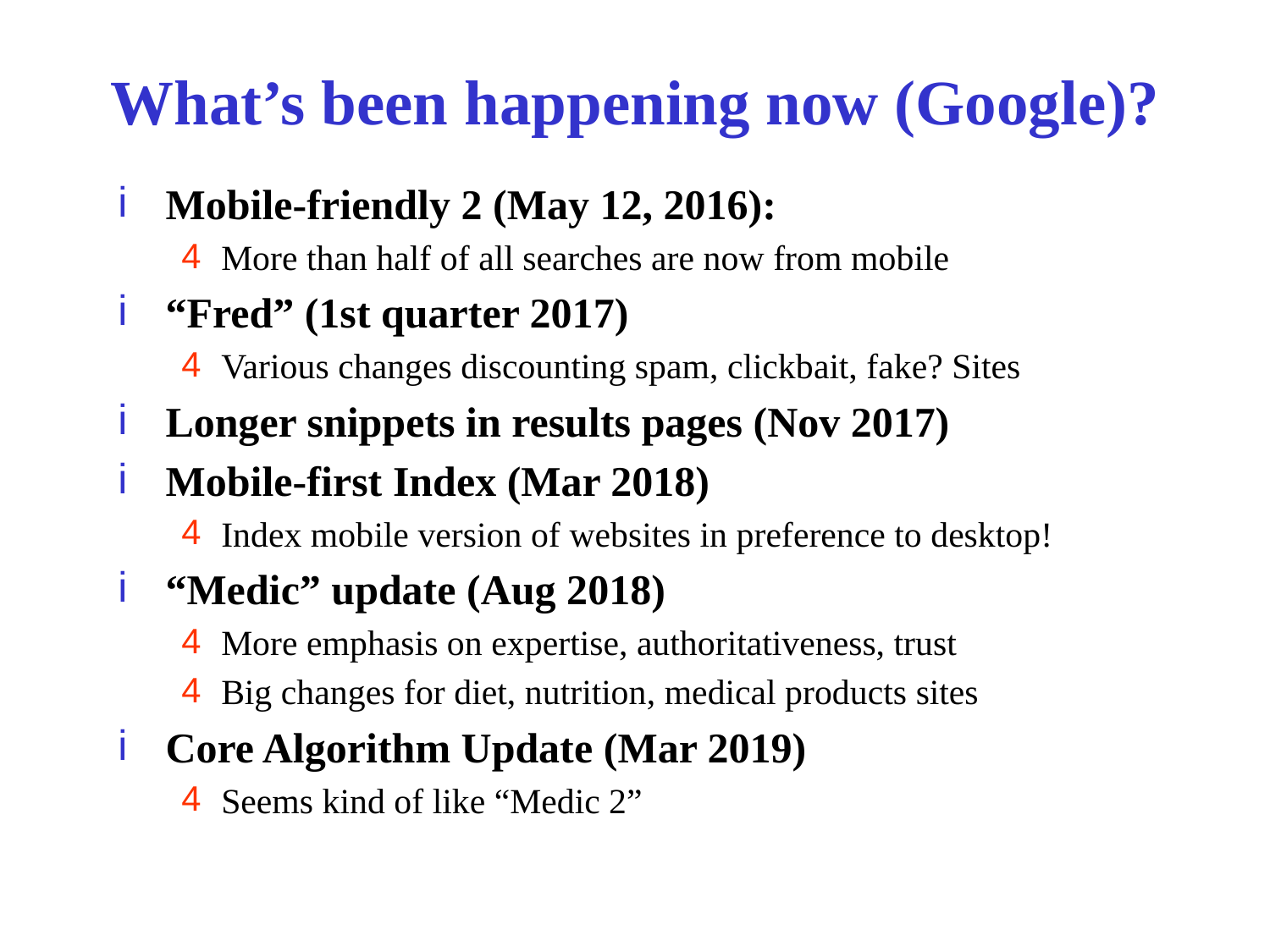

# What’s been happening now (Google)?
Mobile-friendly 2 (May 12, 2016):
More than half of all searches are now from mobile
“Fred” (1st quarter 2017)
Various changes discounting spam, clickbait, fake? Sites
Longer snippets in results pages (Nov 2017)
Mobile-first Index (Mar 2018)
Index mobile version of websites in preference to desktop!
“Medic” update (Aug 2018)
More emphasis on expertise, authoritativeness, trust
Big changes for diet, nutrition, medical products sites
Core Algorithm Update (Mar 2019)
Seems kind of like “Medic 2”